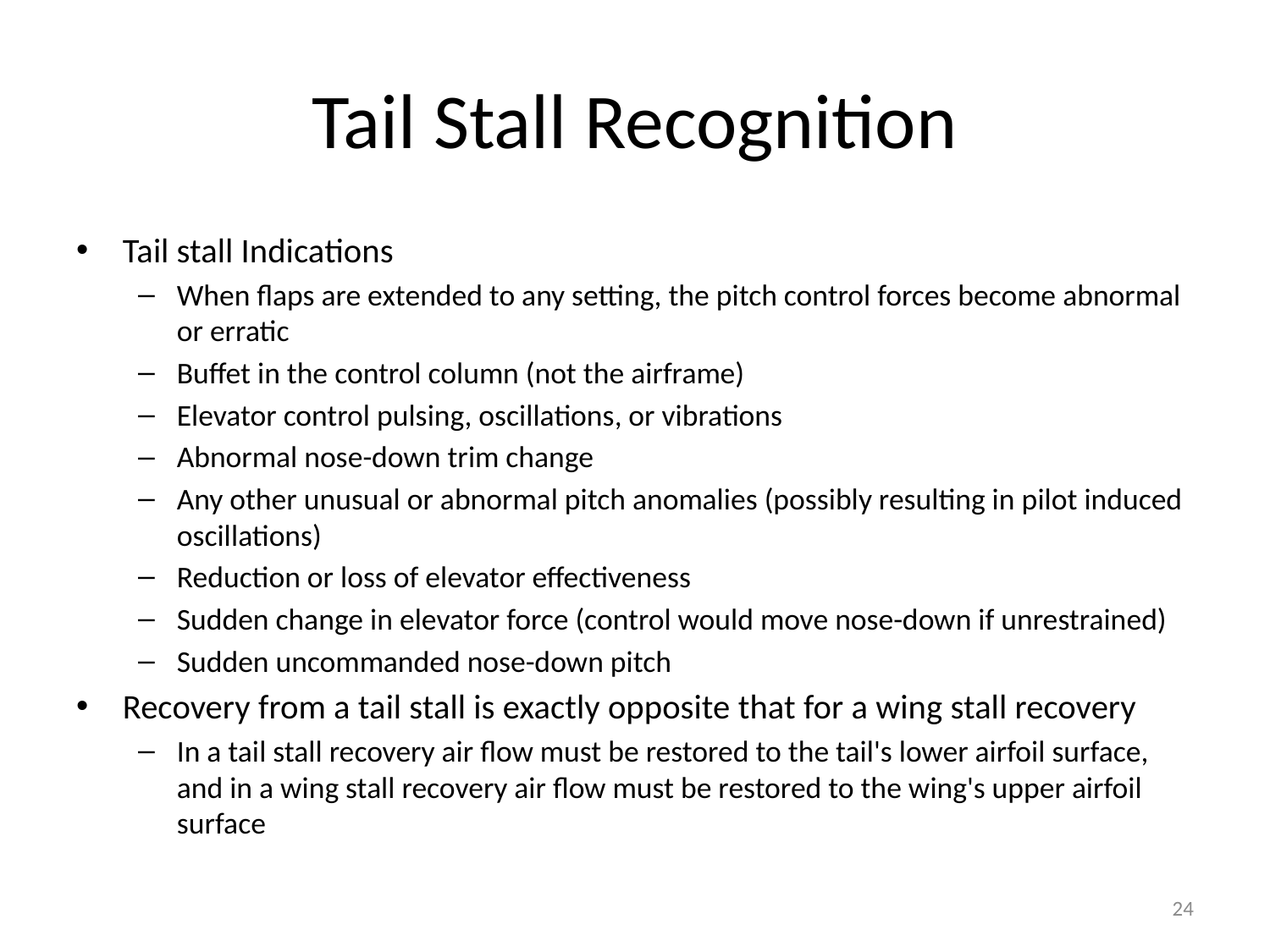

# Tail Stall Recognition
Tail stall Indications
When flaps are extended to any setting, the pitch control forces become abnormal or erratic
Buffet in the control column (not the airframe)
Elevator control pulsing, oscillations, or vibrations
Abnormal nose-down trim change
Any other unusual or abnormal pitch anomalies (possibly resulting in pilot induced oscillations)
Reduction or loss of elevator effectiveness
Sudden change in elevator force (control would move nose-down if unrestrained)
Sudden uncommanded nose-down pitch
Recovery from a tail stall is exactly opposite that for a wing stall recovery
In a tail stall recovery air flow must be restored to the tail's lower airfoil surface, and in a wing stall recovery air flow must be restored to the wing's upper airfoil surface
24